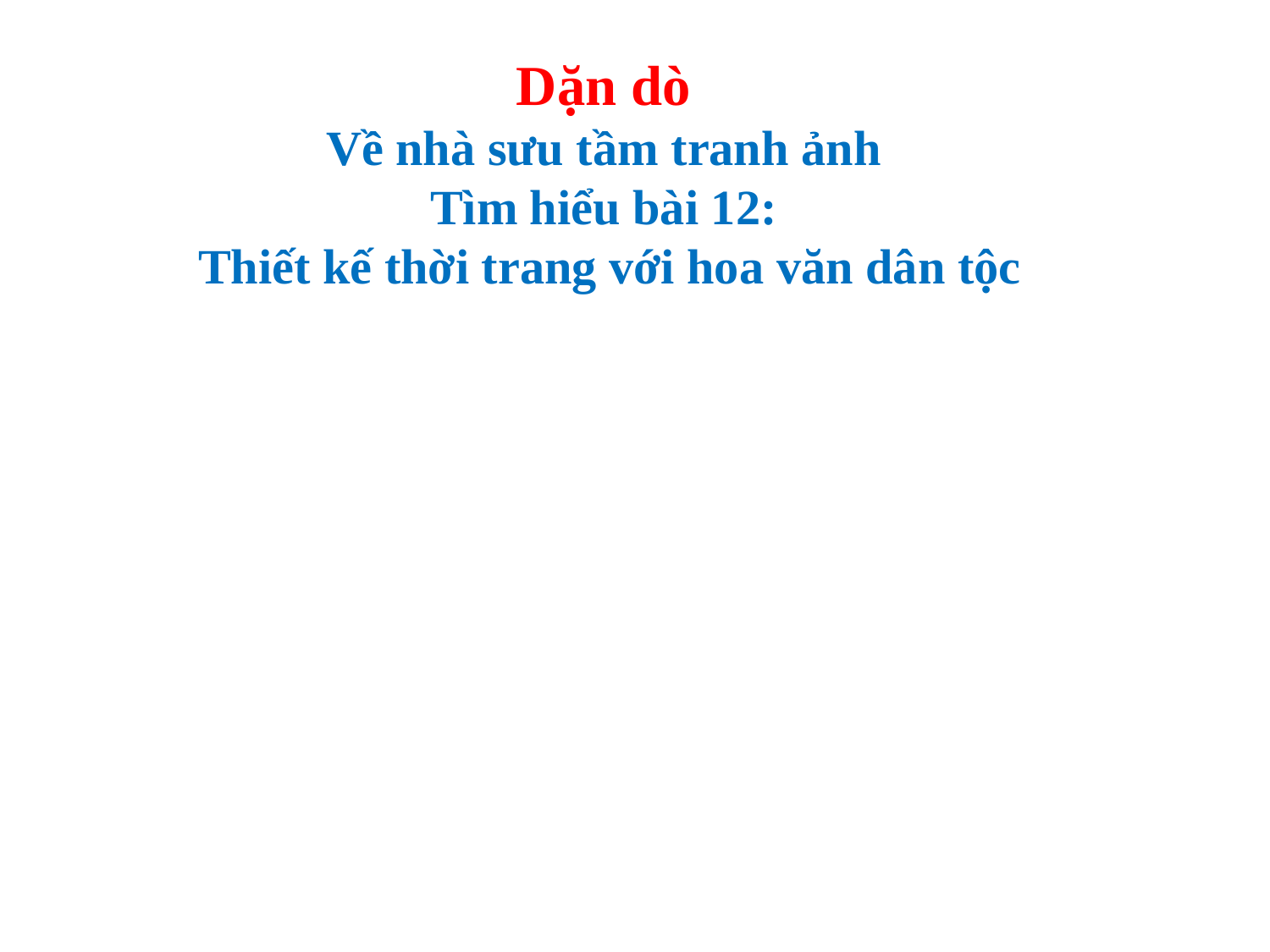

Dặn dò
Về nhà sưu tầm tranh ảnh
Tìm hiểu bài 12:
 Thiết kế thời trang với hoa văn dân tộc